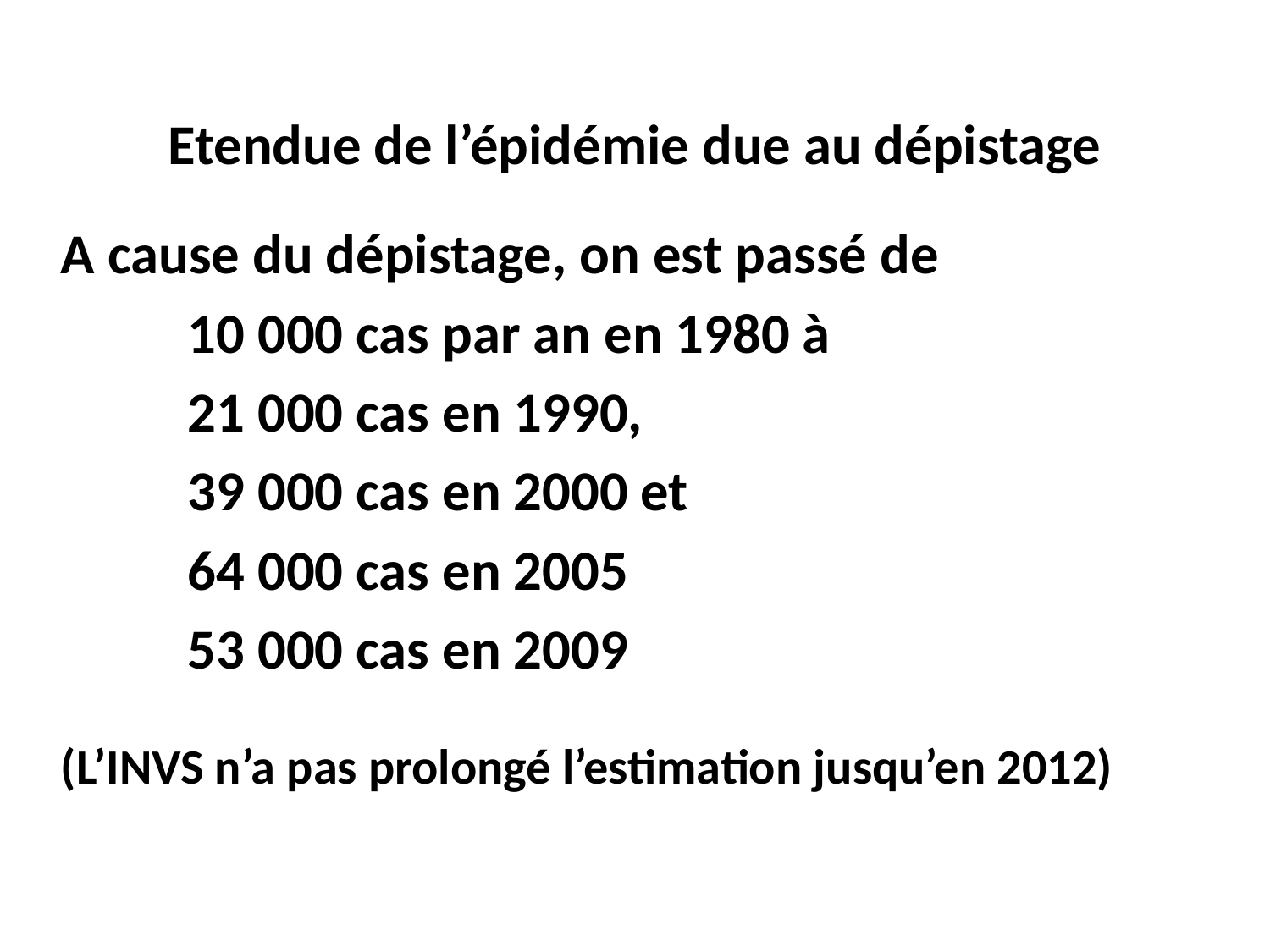

# Etendue de l’épidémie due au dépistage
A cause du dépistage, on est passé de
	10 000 cas par an en 1980 à
	21 000 cas en 1990,
	39 000 cas en 2000 et
	64 000 cas en 2005
	53 000 cas en 2009

(L’INVS n’a pas prolongé l’estimation jusqu’en 2012)